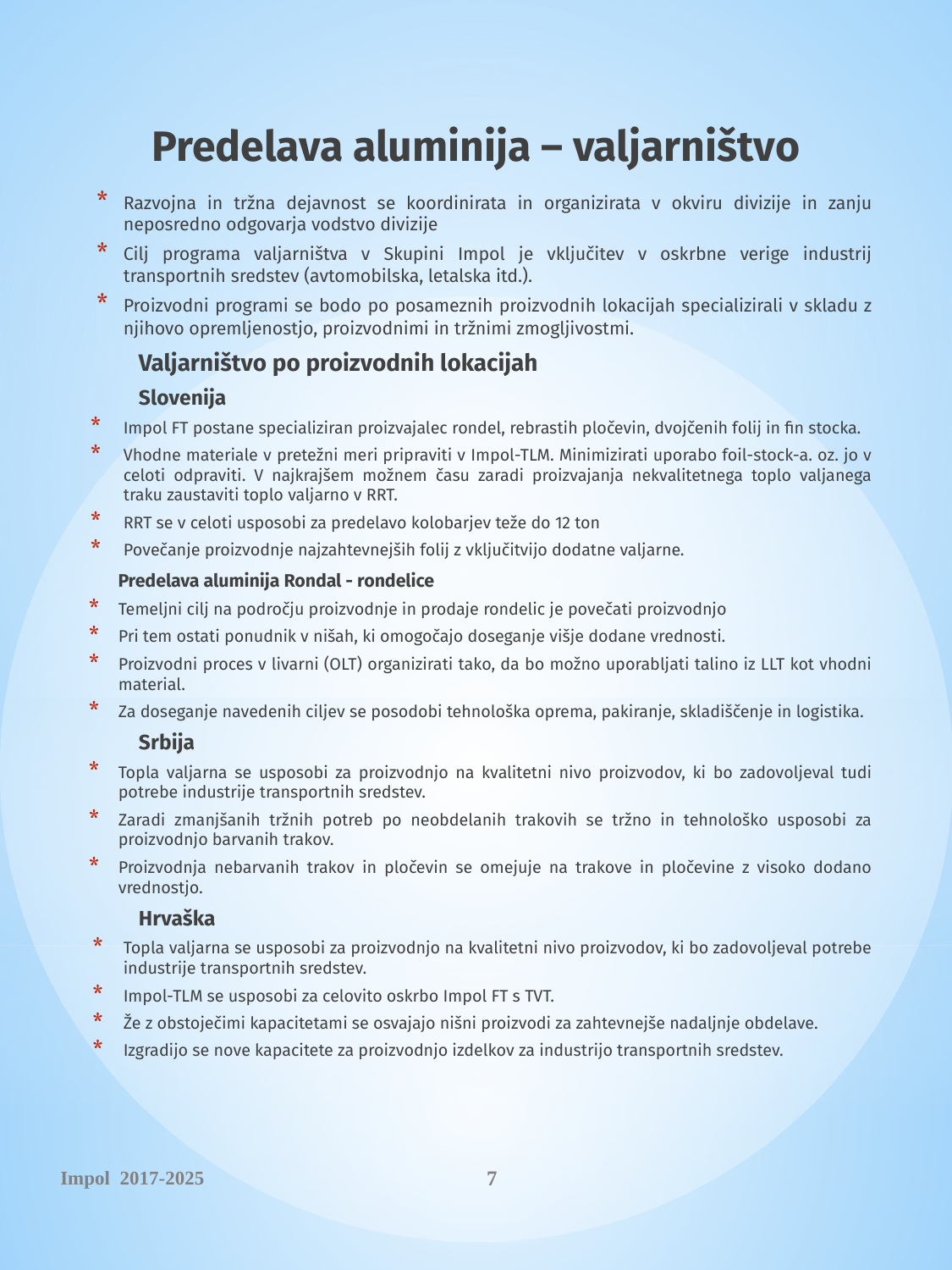

# Predelava aluminija – valjarništvo
Razvojna in tržna dejavnost se koordinirata in organizirata v okviru divizije in zanju neposredno odgovarja vodstvo divizije
Cilj programa valjarništva v Skupini Impol je vključitev v oskrbne verige industrij transportnih sredstev (avtomobilska, letalska itd.).
Proizvodni programi se bodo po posameznih proizvodnih lokacijah specializirali v skladu z njihovo opremljenostjo, proizvodnimi in tržnimi zmogljivostmi.
Valjarništvo po proizvodnih lokacijah
Slovenija
Impol FT postane specializiran proizvajalec rondel, rebrastih pločevin, dvojčenih folij in fin stocka.
Vhodne materiale v pretežni meri pripraviti v Impol-TLM. Minimizirati uporabo foil-stock-a. oz. jo v celoti odpraviti. V najkrajšem možnem času zaradi proizvajanja nekvalitetnega toplo valjanega traku zaustaviti toplo valjarno v RRT.
RRT se v celoti usposobi za predelavo kolobarjev teže do 12 ton
Povečanje proizvodnje najzahtevnejših folij z vključitvijo dodatne valjarne.
     Predelava aluminija Rondal - rondelice
Temeljni cilj na področju proizvodnje in prodaje rondelic je povečati proizvodnjo
Pri tem ostati ponudnik v nišah, ki omogočajo doseganje višje dodane vrednosti.
Proizvodni proces v livarni (OLT) organizirati tako, da bo možno uporabljati talino iz LLT kot vhodni material.
Za doseganje navedenih ciljev se posodobi tehnološka oprema, pakiranje, skladiščenje in logistika.
Srbija
Topla valjarna se usposobi za proizvodnjo na kvalitetni nivo proizvodov, ki bo zadovoljeval tudi potrebe industrije transportnih sredstev.
Zaradi zmanjšanih tržnih potreb po neobdelanih trakovih se tržno in tehnološko usposobi za proizvodnjo barvanih trakov.
Proizvodnja nebarvanih trakov in pločevin se omejuje na trakove in pločevine z visoko dodano vrednostjo.
Hrvaška
Topla valjarna se usposobi za proizvodnjo na kvalitetni nivo proizvodov, ki bo zadovoljeval potrebe industrije transportnih sredstev.
Impol-TLM se usposobi za celovito oskrbo Impol FT s TVT.
Že z obstoječimi kapacitetami se osvajajo nišni proizvodi za zahtevnejše nadaljnje obdelave.
Izgradijo se nove kapacitete za proizvodnjo izdelkov za industrijo transportnih sredstev.

Impol  2017-2025
7